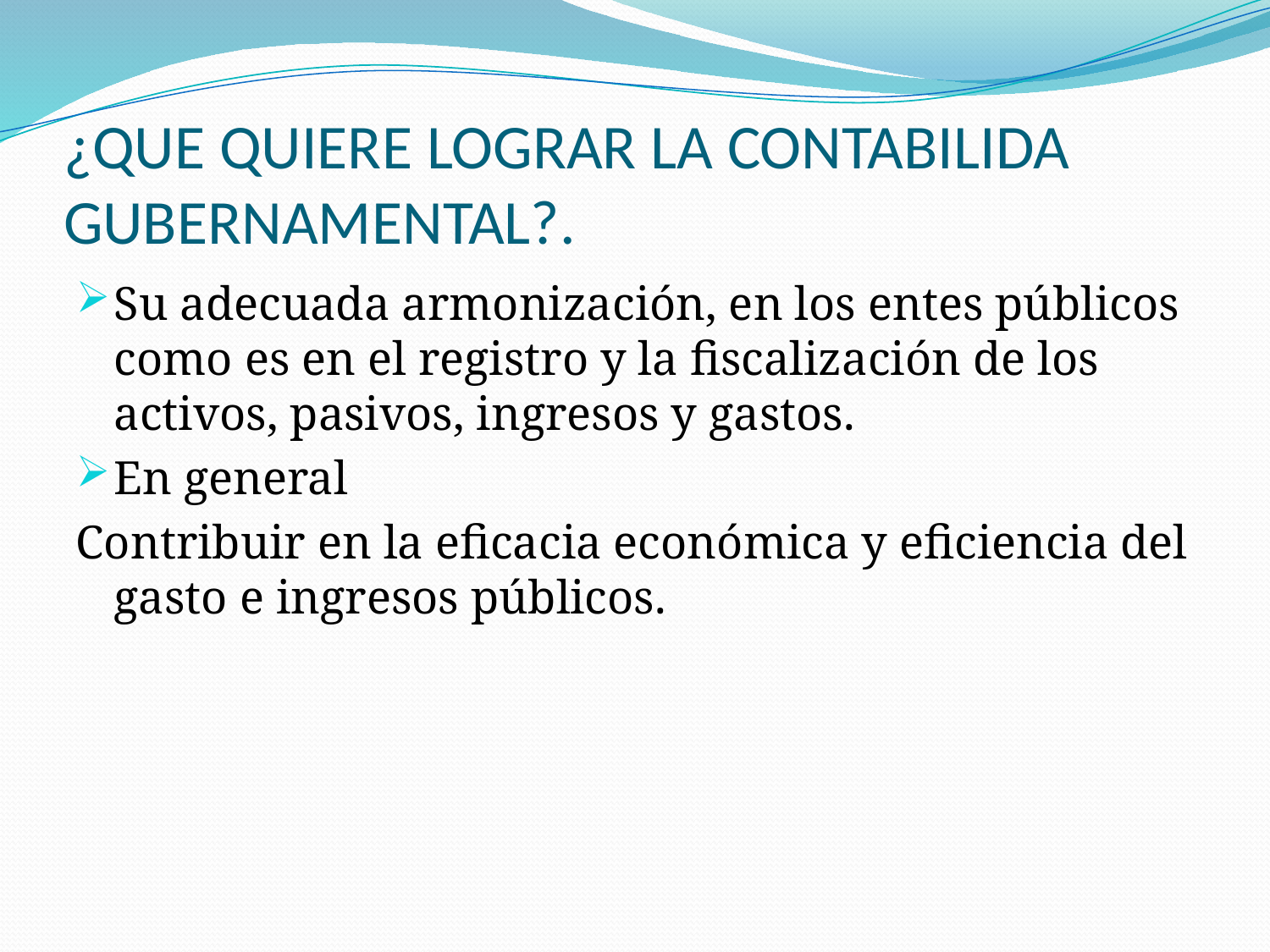

# ¿QUE QUIERE LOGRAR LA CONTABILIDA GUBERNAMENTAL?.
Su adecuada armonización, en los entes públicos como es en el registro y la fiscalización de los activos, pasivos, ingresos y gastos.
En general
Contribuir en la eficacia económica y eficiencia del gasto e ingresos públicos.